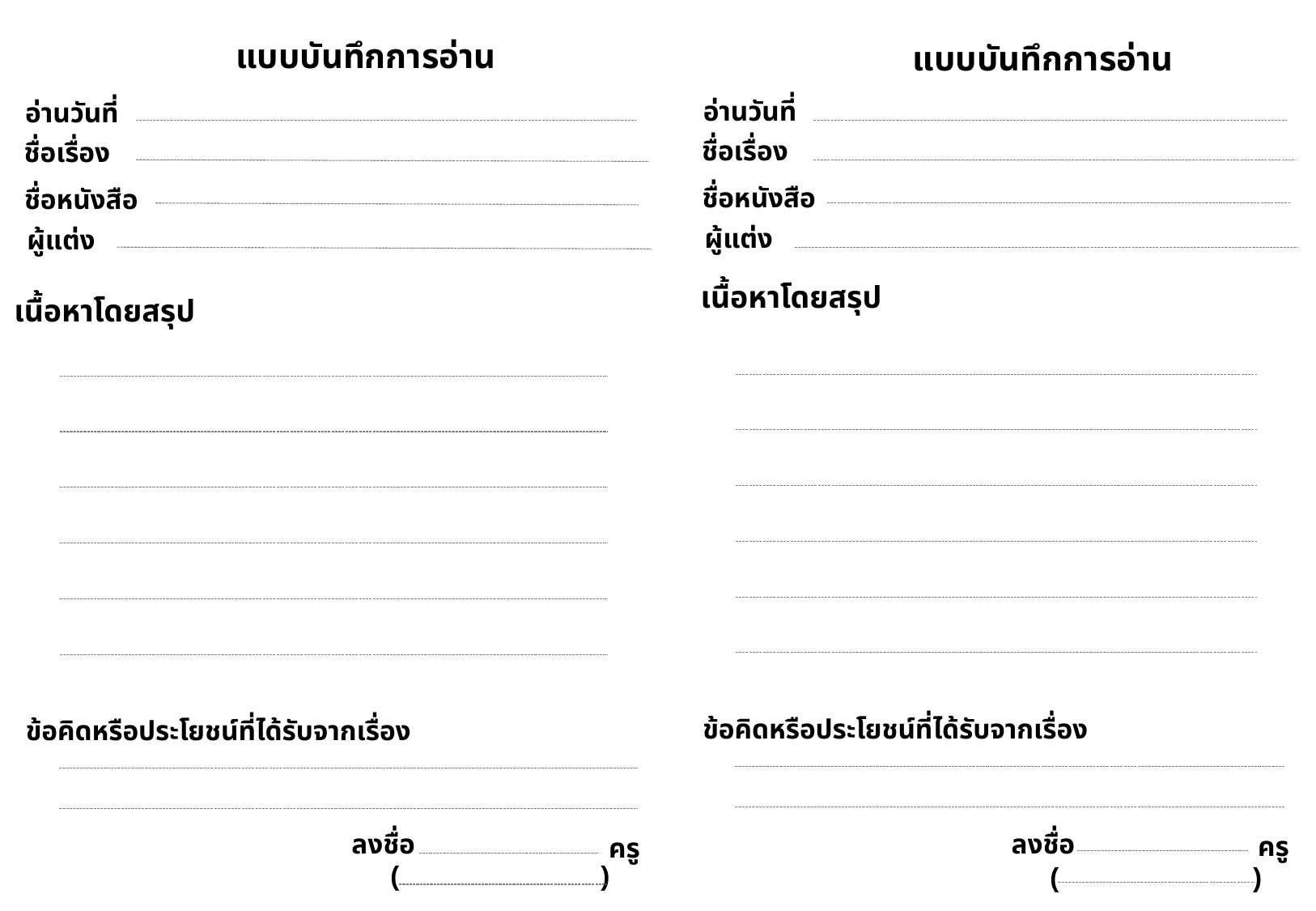

แบบบันทึกการอ่าน
อ่านวันที่
ชื่อเรื่อง
ชื่อหนังสือ
ผู้แต่ง
เนื้อหาโดยสรุป
ข้อคิดหรือประโยชน์ที่ได้รับจากเรื่อง
ลงชื่อ
ครู
(                           )
แบบบันทึกการอ่าน
อ่านวันที่
ชื่อเรื่อง
ชื่อหนังสือ
ผู้แต่ง
เนื้อหาโดยสรุป
ข้อคิดหรือประโยชน์ที่ได้รับจากเรื่อง
ลงชื่อ
ครู
(                          )